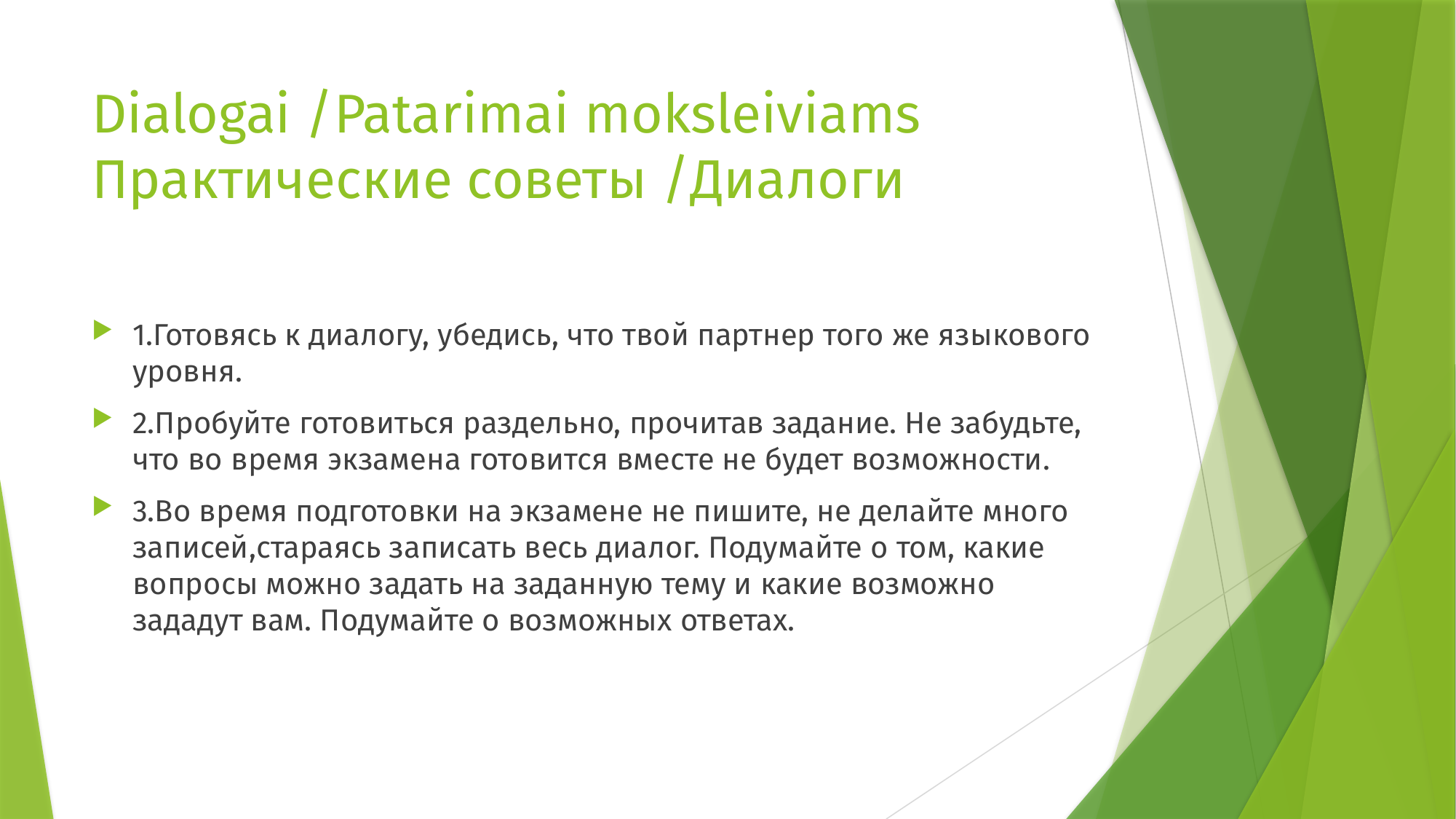

# Dialogai /Patarimai moksleiviams Практические советы /Диалоги

1.Готовясь к диалогу, убедись, что твой партнер того же языкового уровня.
2.Пробуйте готовиться раздельно, прочитав задание. Не забудьте, что во время экзамена готовится вместе не будет возможности.
3.Во время подготовки на экзамене не пишите, не делайте много записей,стараясь записать весь диалог. Подумайте о том, какие вопросы можно задать на заданную тему и какие возможно зададут вам. Подумайте о возможных ответах.